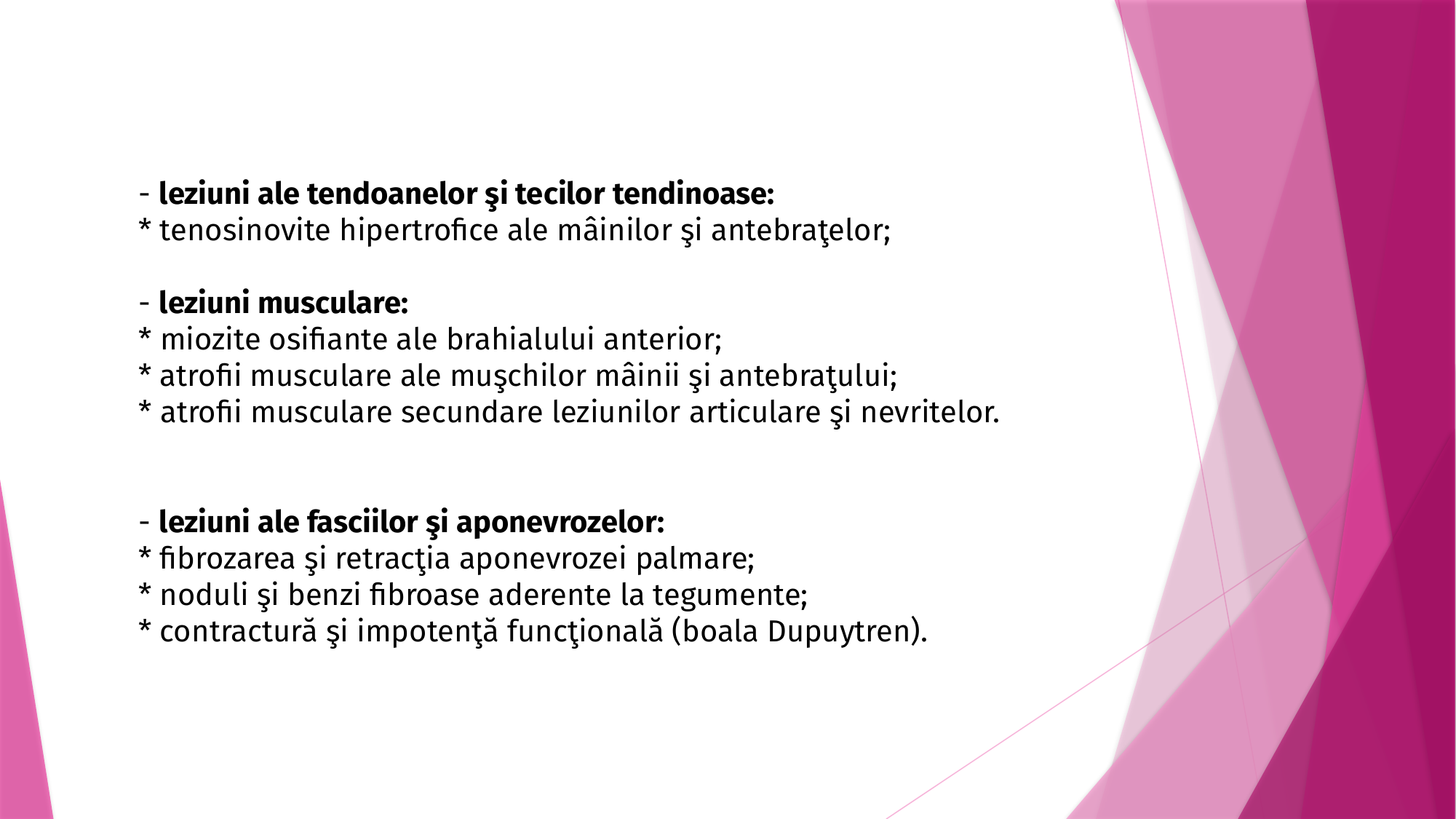

- leziuni ale tendoanelor şi tecilor tendinoase:
* tenosinovite hipertrofice ale mâinilor şi antebraţelor;

- leziuni musculare:
* miozite osifiante ale brahialului anterior;
* atrofii musculare ale muşchilor mâinii şi antebraţului;
* atrofii musculare secundare leziunilor articulare şi nevritelor.

- leziuni ale fasciilor şi aponevrozelor:
* fibrozarea şi retracţia aponevrozei palmare;
* noduli şi benzi fibroase aderente la tegumente;
* contractură şi impotenţă funcţională (boala Dupuytren).